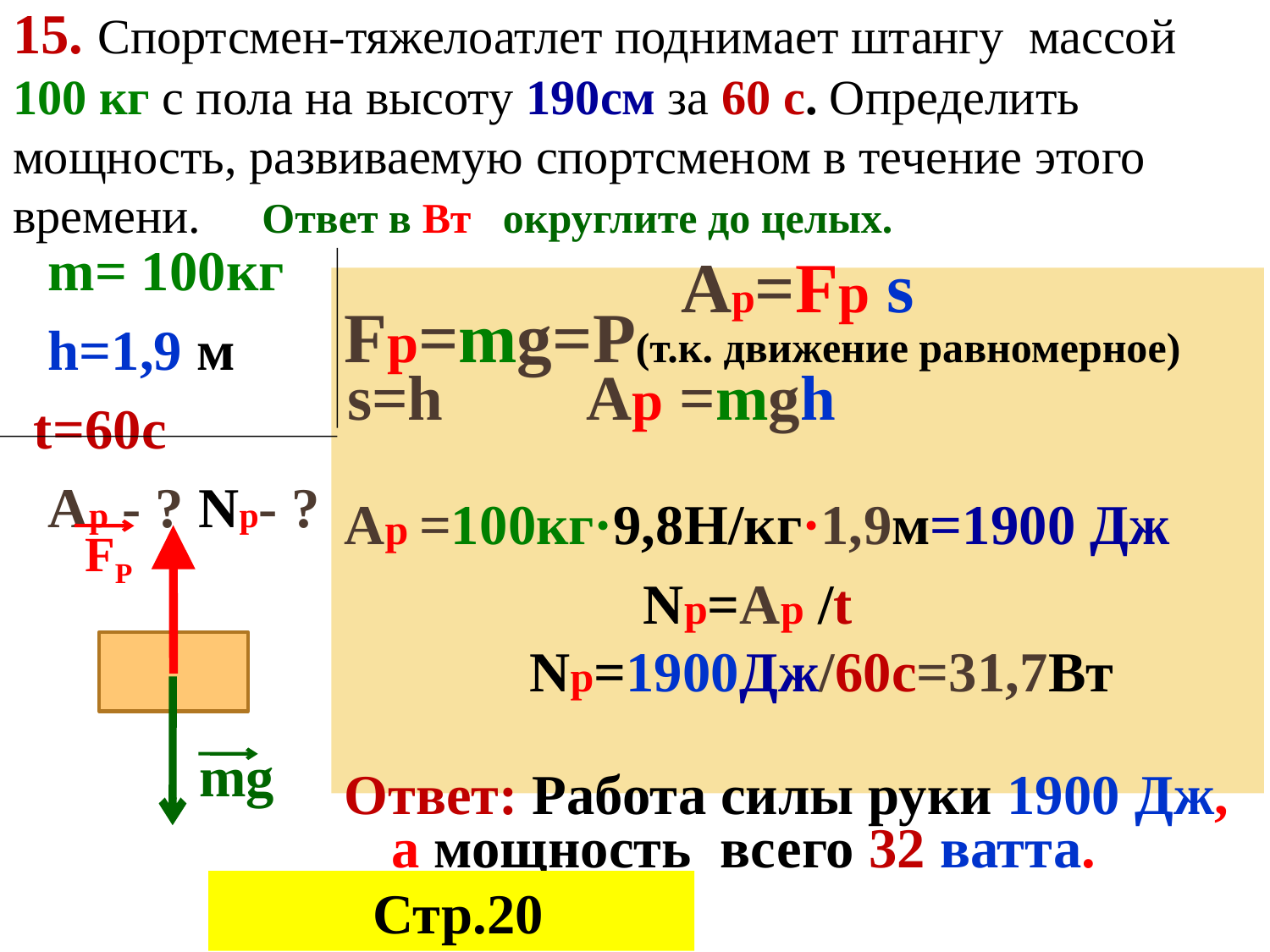

15. Спортсмен-тяжелоатлет поднимает штангу  массой 100 кг с пола на высоту 190см за 60 с. Определить мощность, развиваемую спортсменом в течение этого времени.     Ответ в Вт   округлите до целых.
 m= 100кг
 h=1,9 м
t=60с
 Ар - ? Nр- ?

Ар=Fр s
Fр=mg=P(т.к. движение равномерное)
s=h         Aр =mgh
Aр =100кг·9,8Н/кг·1,9м=1900 Дж
Nр=Aр /t        Nр=1900Дж/60c=31,7Вт

Ответ: Работа силы руки 1900 Дж, а мощность  всего 32 ватта.

Fр

mg
 Стр.20